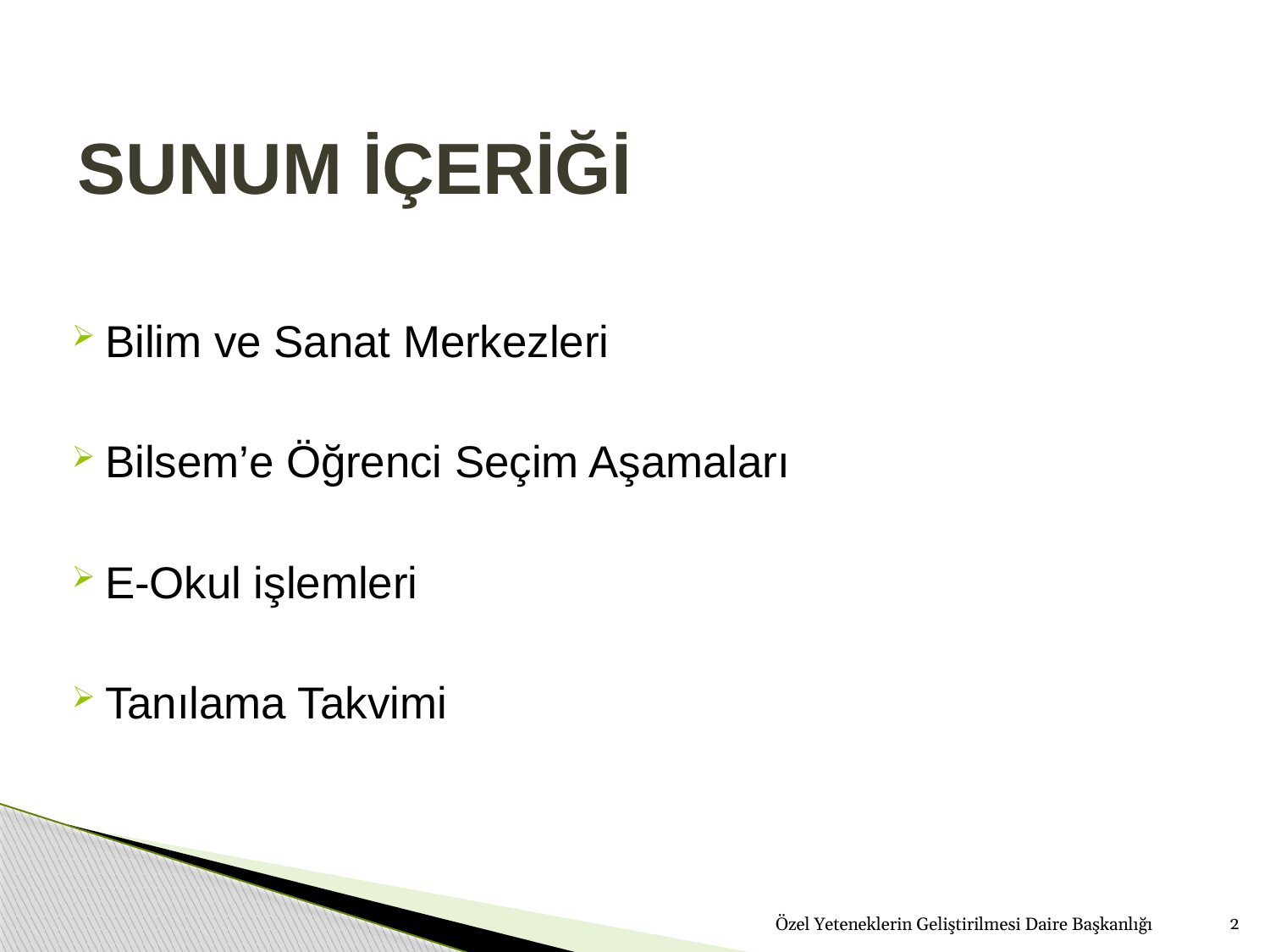

# SUNUM İÇERİĞİ

Bilim ve Sanat Merkezleri

Bilsem’e Öğrenci Seçim Aşamaları

E-Okul işlemleri

Tanılama Takvimi

2
Özel Yeteneklerin Geliştirilmesi Daire Başkanlığı